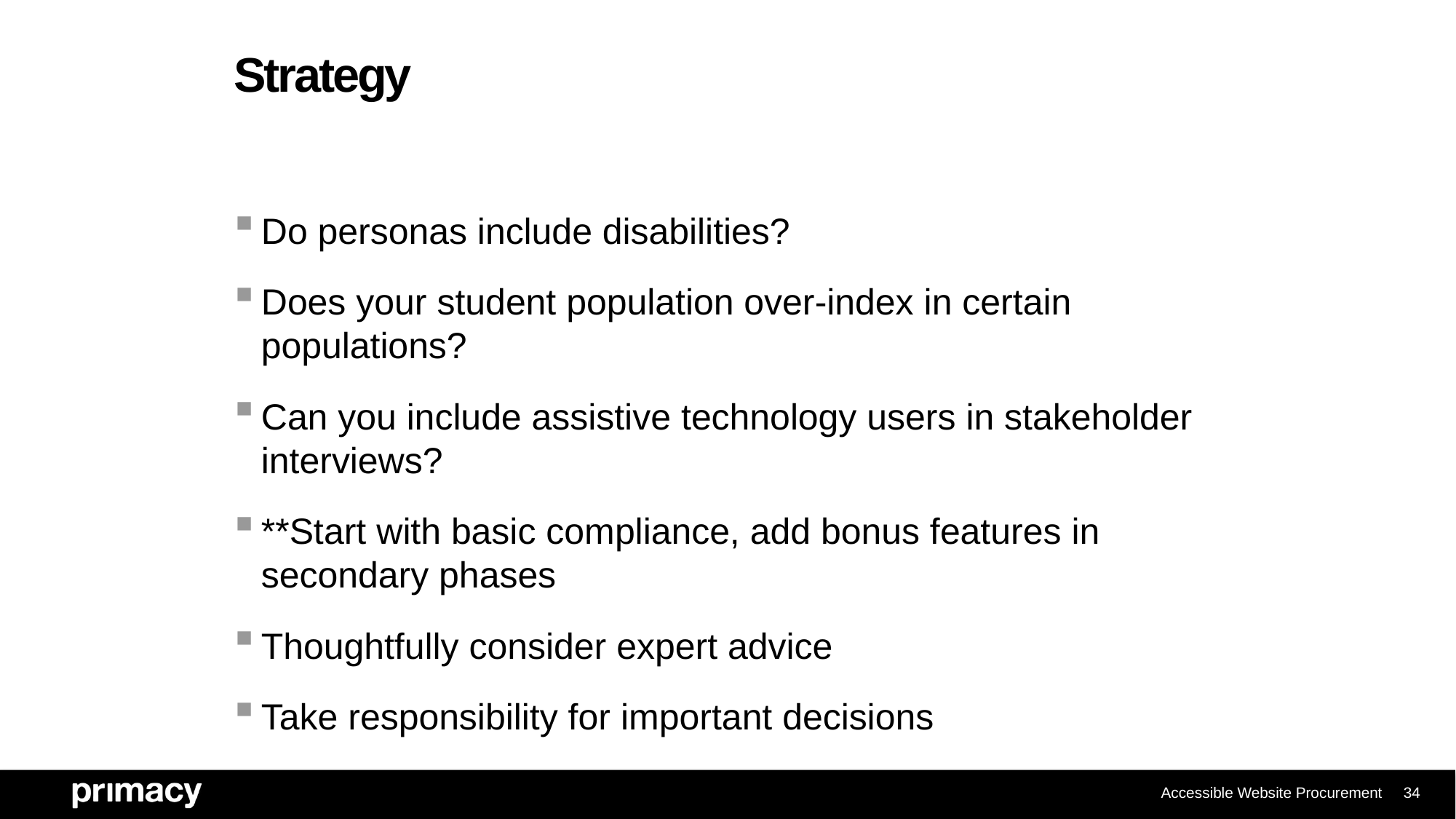

# Strategy
Do personas include disabilities?
Does your student population over-index in certain populations?
Can you include assistive technology users in stakeholder interviews?
**Start with basic compliance, add bonus features in secondary phases
Thoughtfully consider expert advice
Take responsibility for important decisions
Accessible Website Procurement
34